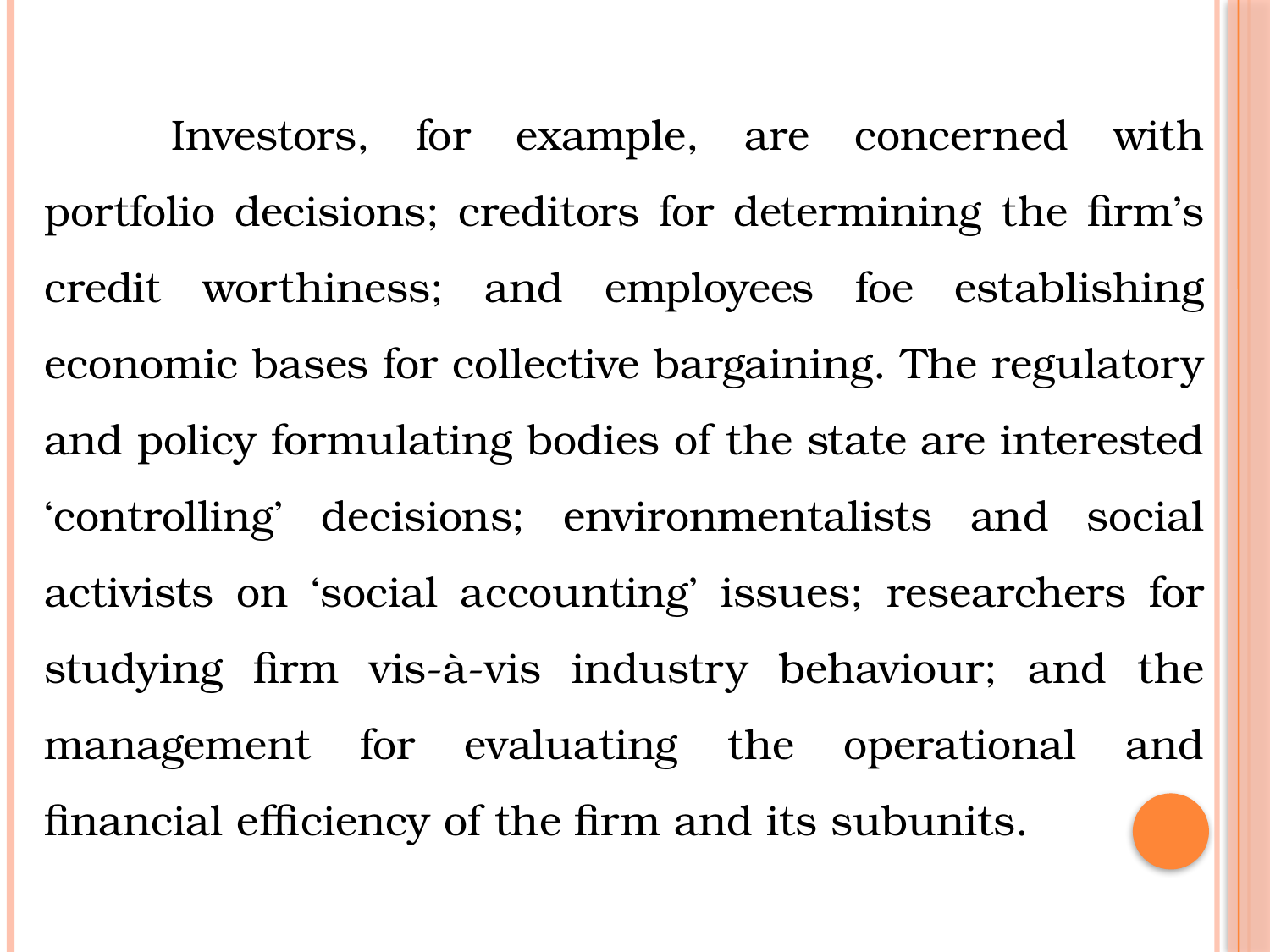

Investors, for example, are concerned with portfolio decisions; creditors for determining the firm’s credit worthiness; and employees foe establishing economic bases for collective bargaining. The regulatory and policy formulating bodies of the state are interested ‘controlling’ decisions; environmentalists and social activists on ‘social accounting’ issues; researchers for studying firm vis-à-vis industry behaviour; and the management for evaluating the operational and financial efficiency of the firm and its subunits.